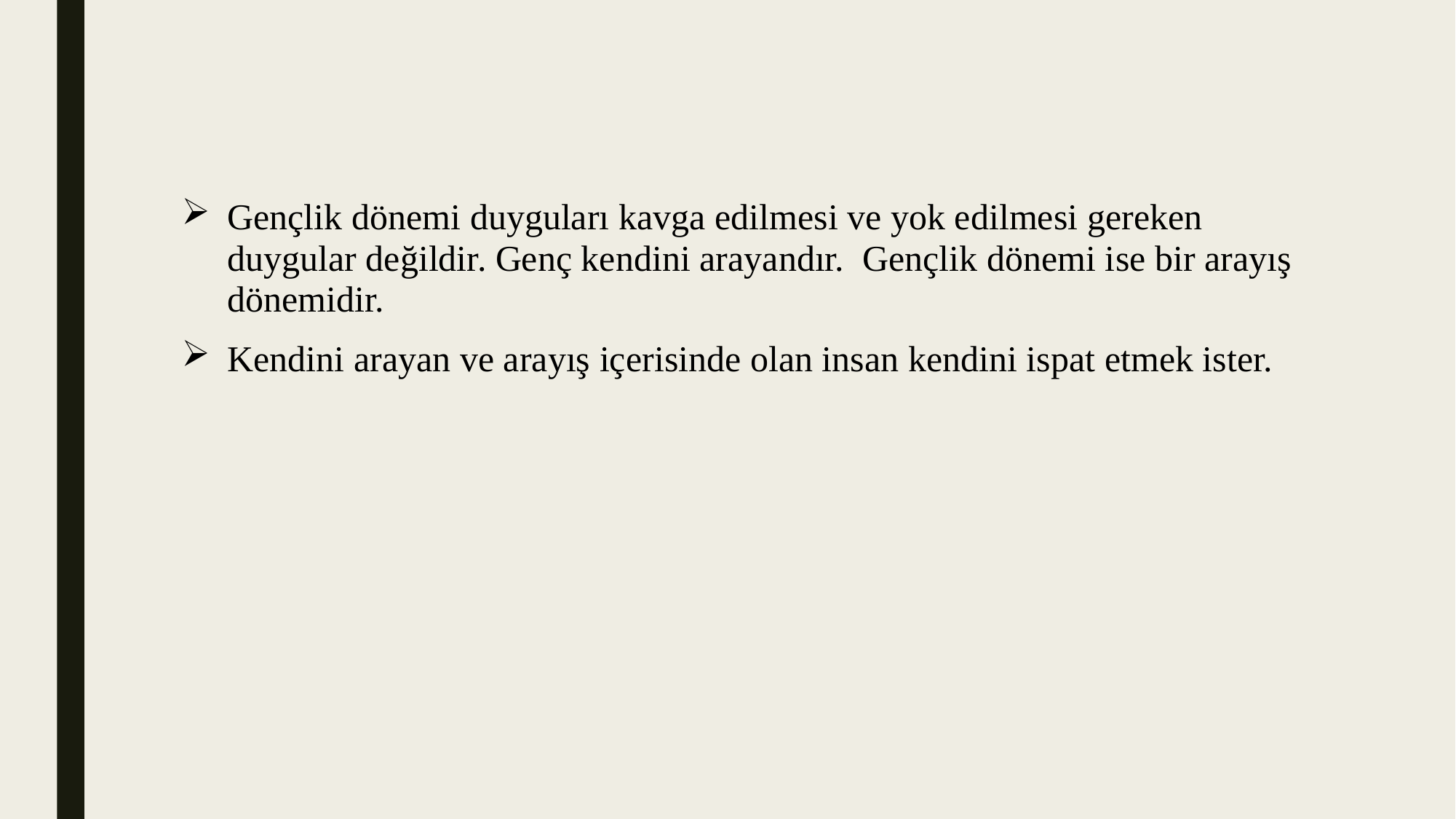

Gençlik dönemi duyguları kavga edilmesi ve yok edilmesi gereken duygular değildir. Genç kendini arayandır.  Gençlik dönemi ise bir arayış dönemidir.
Kendini arayan ve arayış içerisinde olan insan kendini ispat etmek ister.